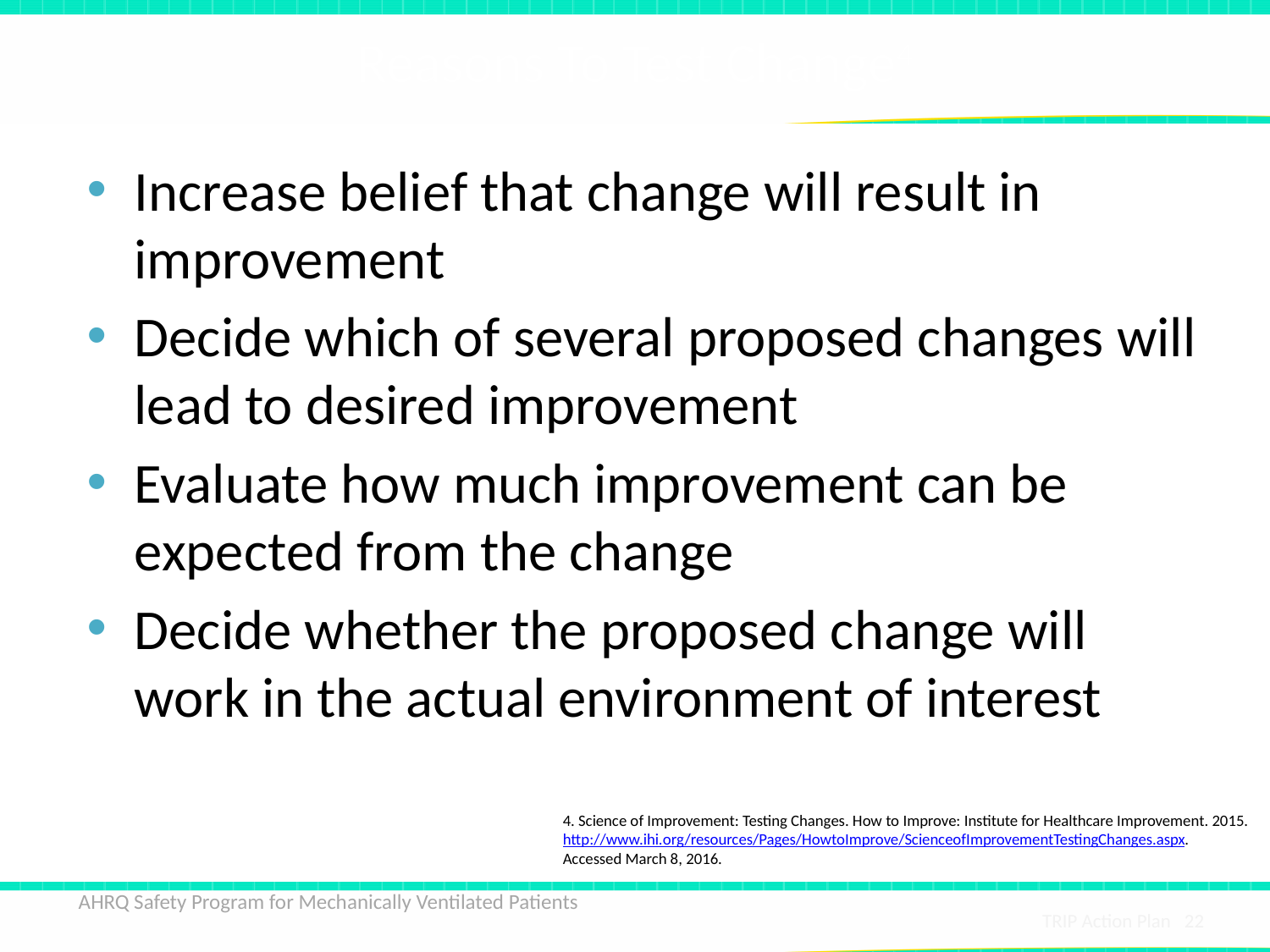

# Reasons To Test Change4
Increase belief that change will result in improvement
Decide which of several proposed changes will lead to desired improvement
Evaluate how much improvement can be expected from the change
Decide whether the proposed change will work in the actual environment of interest
4. Science of Improvement: Testing Changes. How to Improve: Institute for Healthcare Improvement. 2015. http://www.ihi.org/resources/Pages/HowtoImprove/ScienceofImprovementTestingChanges.aspx.
Accessed March 8, 2016.